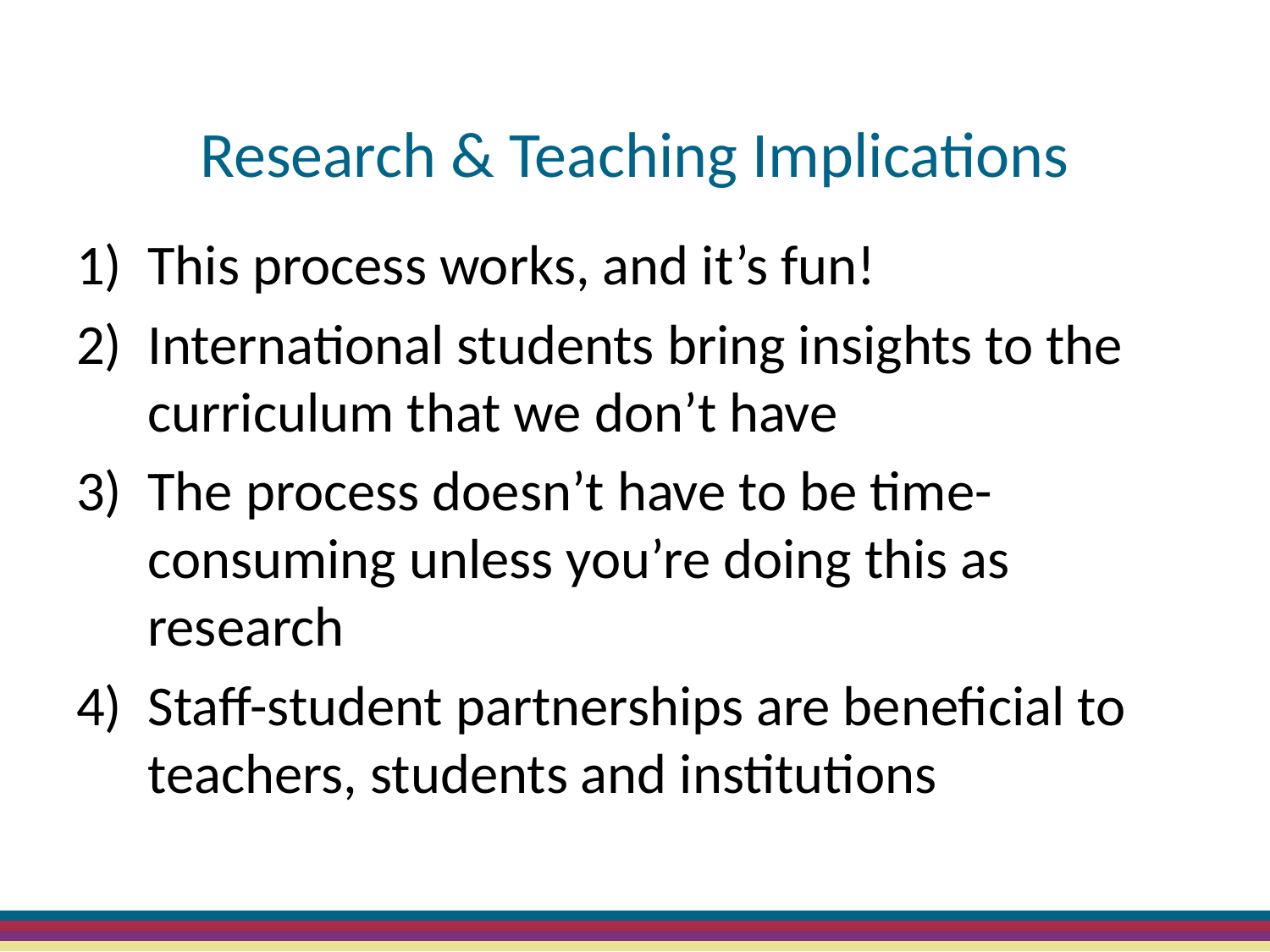

# Research & Teaching Implications
This process works, and it’s fun!
International students bring insights to the curriculum that we don’t have
The process doesn’t have to be time-consuming unless you’re doing this as research
Staff-student partnerships are beneficial to teachers, students and institutions